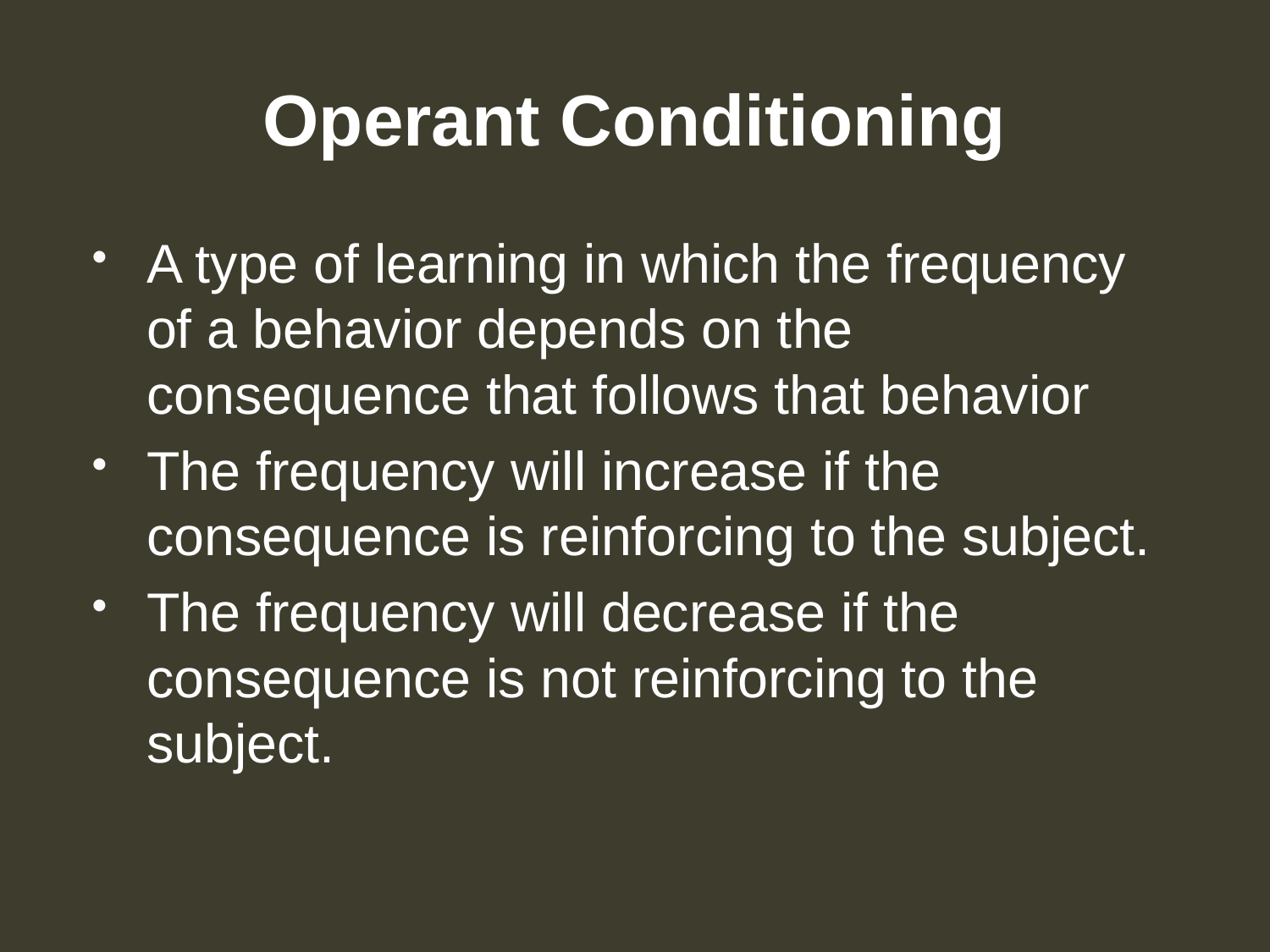

# Operant Conditioning
A type of learning in which the frequency of a behavior depends on the consequence that follows that behavior
The frequency will increase if the consequence is reinforcing to the subject.
The frequency will decrease if the consequence is not reinforcing to the subject.